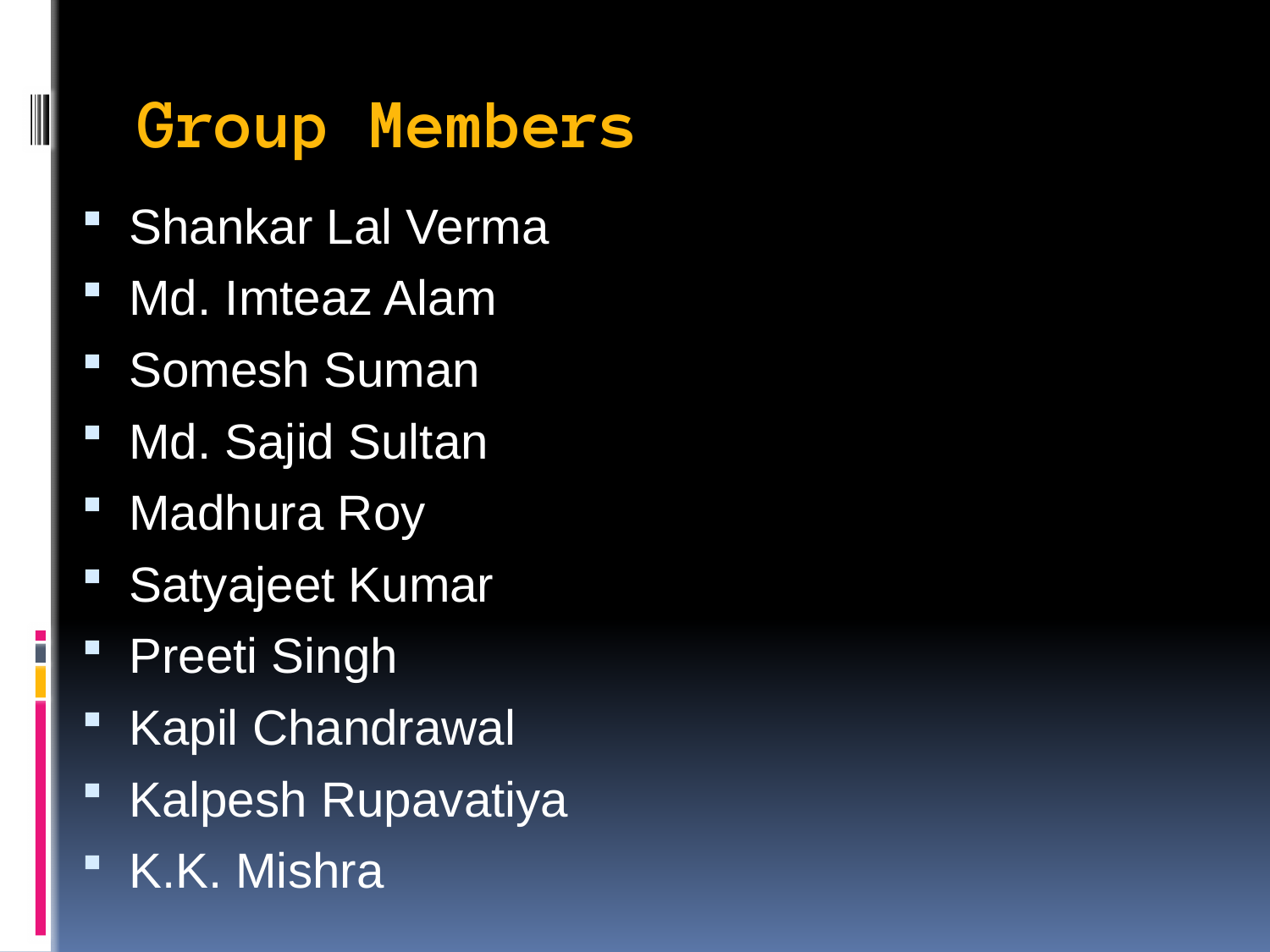

# Group Members
Shankar Lal Verma
Md. Imteaz Alam
Somesh Suman
Md. Sajid Sultan
Madhura Roy
Satyajeet Kumar
Preeti Singh
Kapil Chandrawal
Kalpesh Rupavatiya
K.K. Mishra